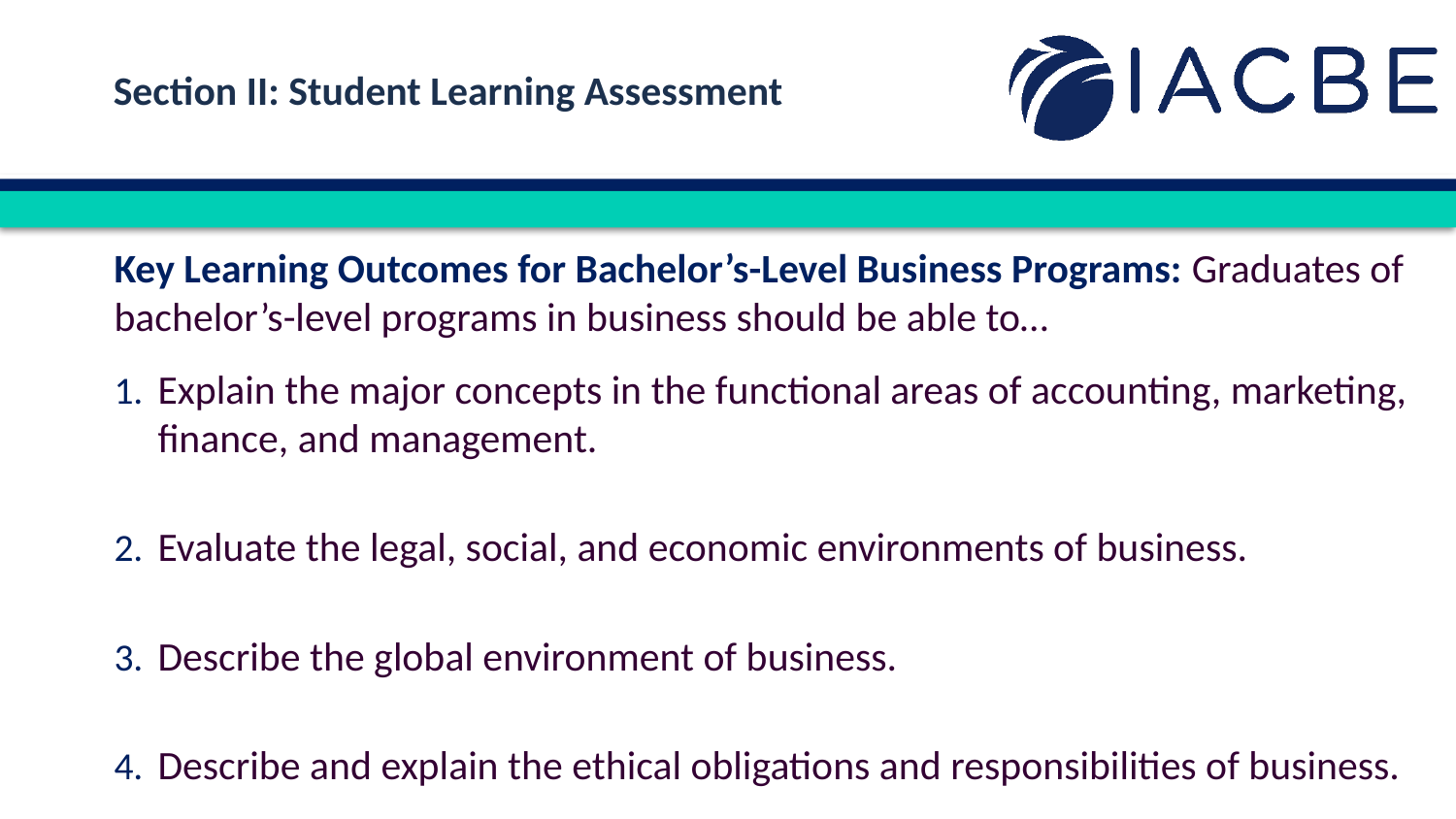

Section II: Student Learning Assessment

Key Learning Outcomes for Bachelor’s-Level Business Programs: Graduates of bachelor’s-level programs in business should be able to…
Explain the major concepts in the functional areas of accounting, marketing, finance, and management.
Evaluate the legal, social, and economic environments of business.
Describe the global environment of business.
Describe and explain the ethical obligations and responsibilities of business.